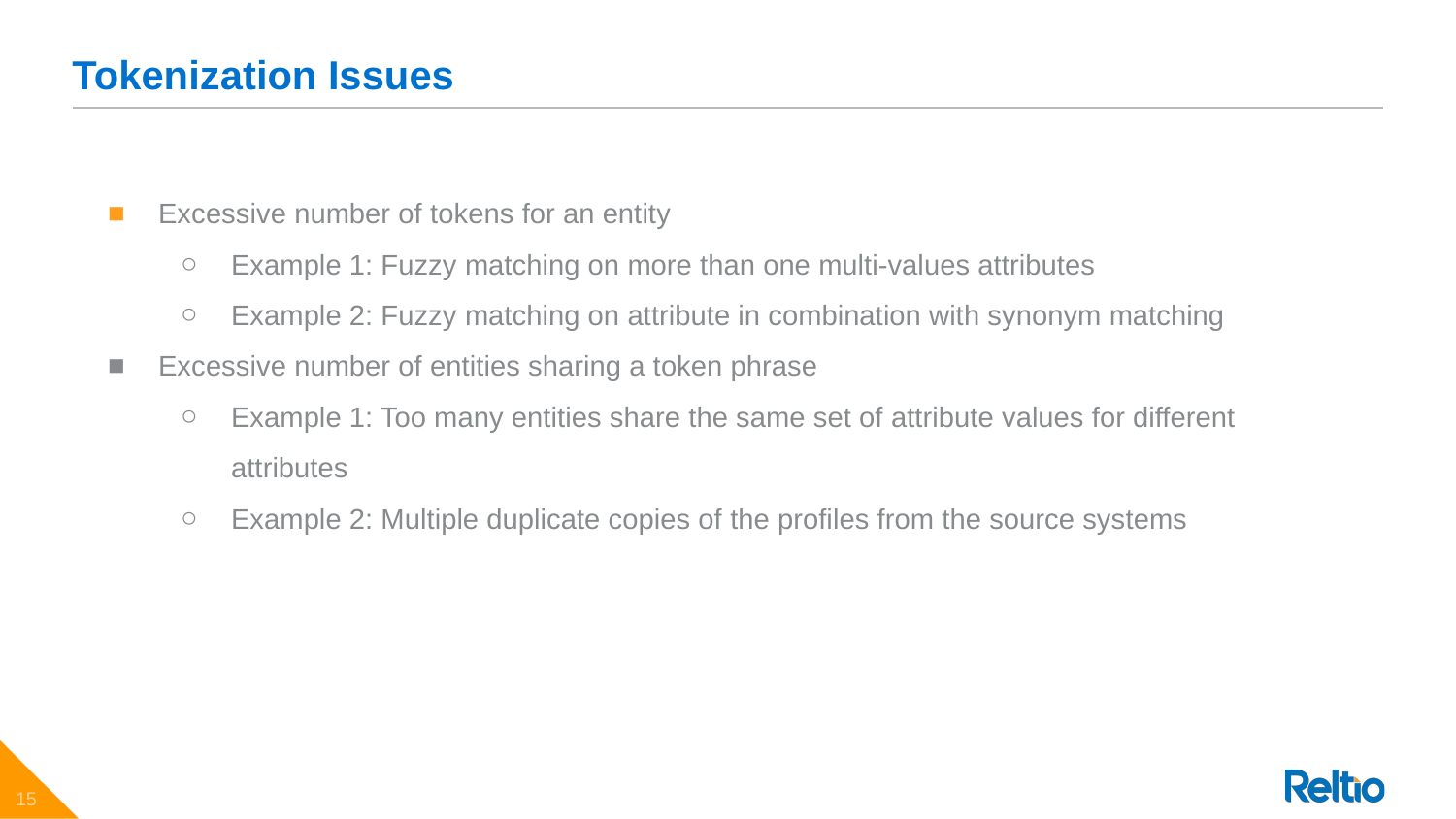

# Tokenization Issues
Excessive number of tokens for an entity
Example 1: Fuzzy matching on more than one multi-values attributes
Example 2: Fuzzy matching on attribute in combination with synonym matching
Excessive number of entities sharing a token phrase
Example 1: Too many entities share the same set of attribute values for different attributes
Example 2: Multiple duplicate copies of the profiles from the source systems